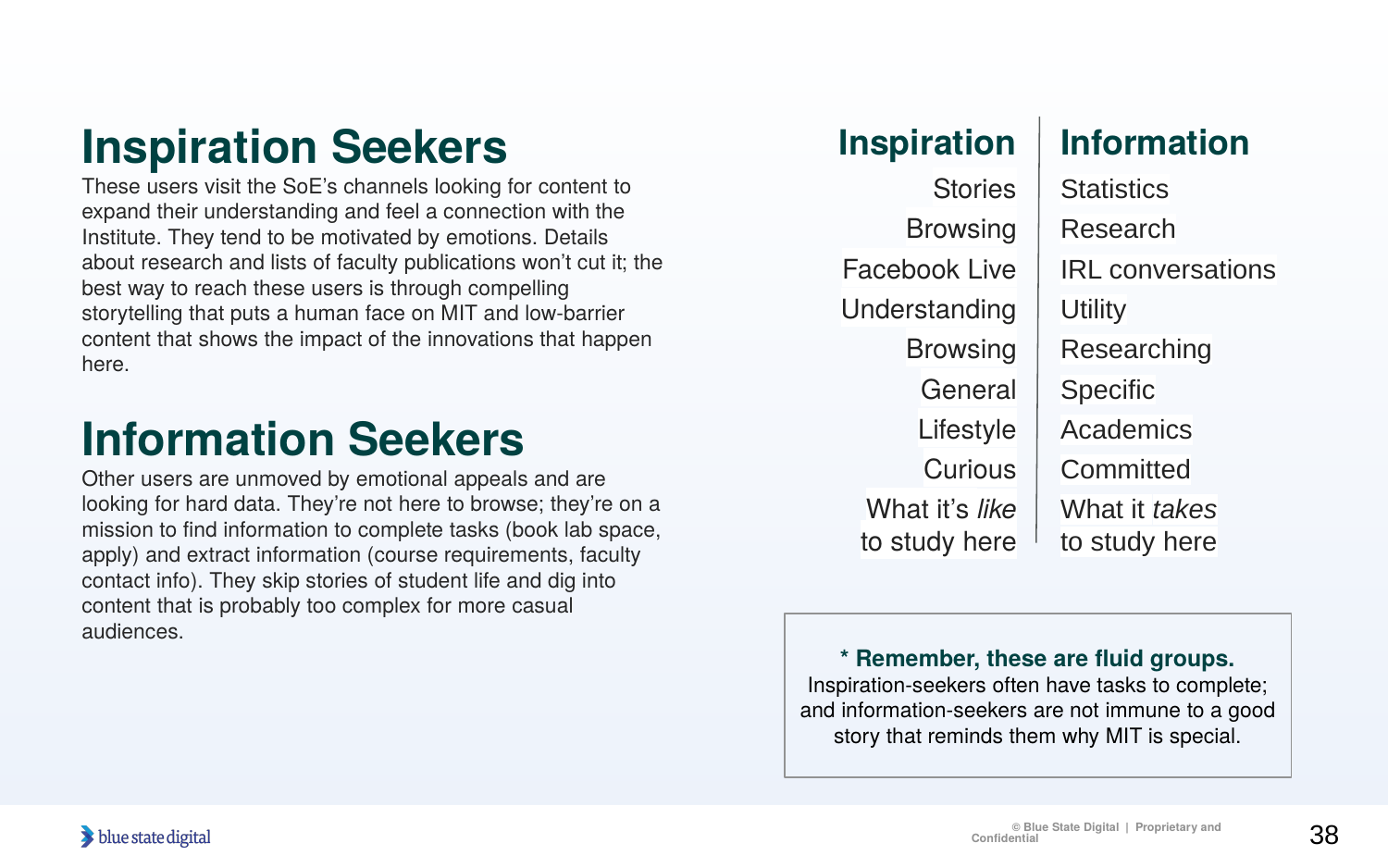

Inspiration Seekers
These users visit the SoE’s channels looking for content to expand their understanding and feel a connection with the Institute. They tend to be motivated by emotions. Details about research and lists of faculty publications won’t cut it; the best way to reach these users is through compelling storytelling that puts a human face on MIT and low-barrier content that shows the impact of the innovations that happen here.

Information Seekers
Other users are unmoved by emotional appeals and are looking for hard data. They’re not here to browse; they’re on a mission to find information to complete tasks (book lab space, apply) and extract information (course requirements, faculty contact info). They skip stories of student life and dig into content that is probably too complex for more casual audiences.

Inspiration
Stories
Browsing
Facebook Live
Understanding
Browsing
General
Lifestyle
Curious
What it’s like
to study here

Information
Statistics
Research
IRL conversations
Utility
Researching
Specific
Academics
Committed
What it takes
to study here

* Remember, these are fluid groups. Inspiration-seekers often have tasks to complete; and information-seekers are not immune to a good story that reminds them why MIT is special.
38